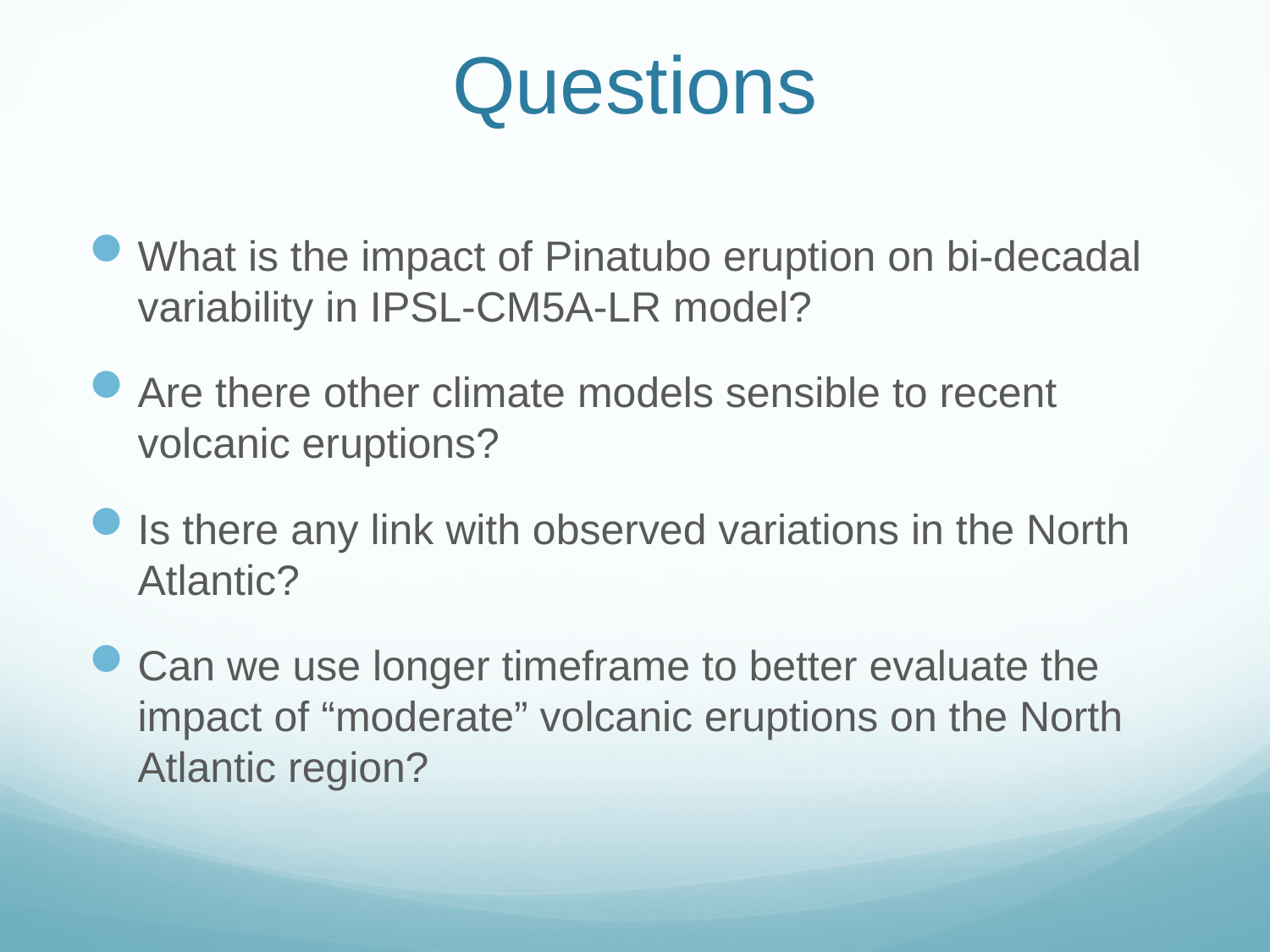

# Questions
What is the impact of Pinatubo eruption on bi-decadal variability in IPSL-CM5A-LR model?
Are there other climate models sensible to recent volcanic eruptions?
Is there any link with observed variations in the North Atlantic?
Can we use longer timeframe to better evaluate the impact of “moderate” volcanic eruptions on the North Atlantic region?